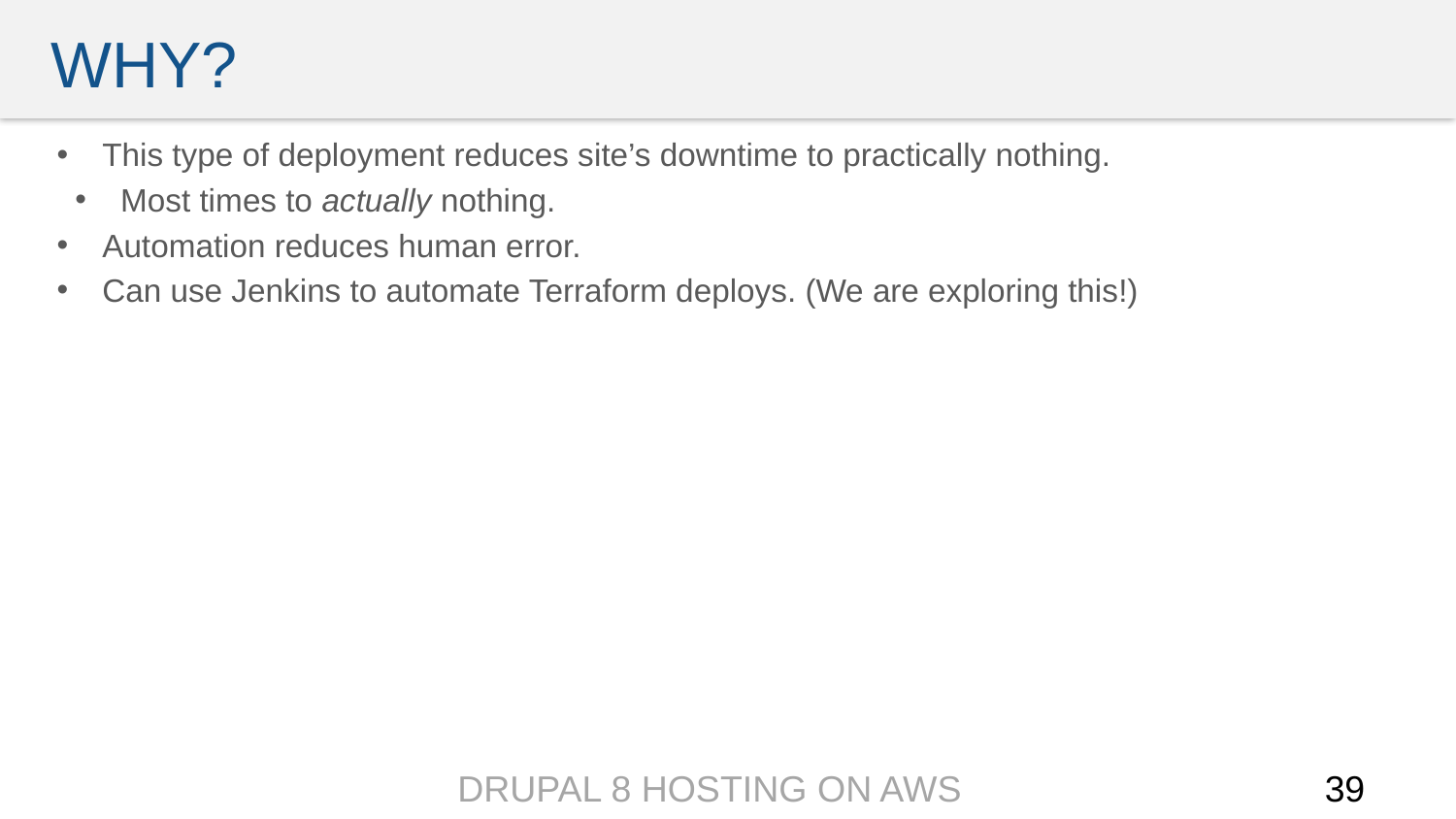

# Why?
This type of deployment reduces site’s downtime to practically nothing.
Most times to actually nothing.
Automation reduces human error.
Can use Jenkins to automate Terraform deploys. (We are exploring this!)

Drupal 8 Hosting on AWS
39